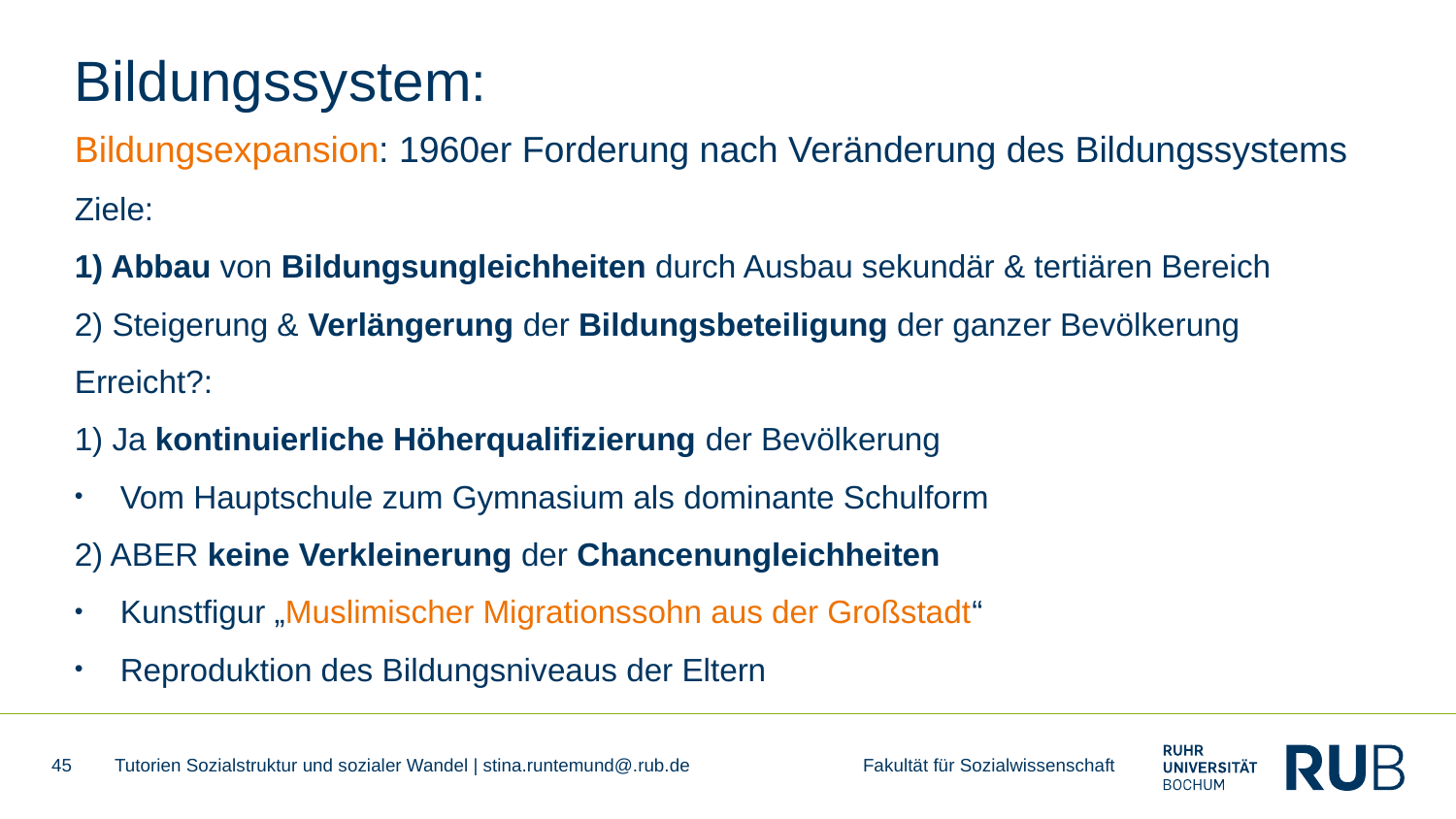

# Bildungssystem:
Bildungsexpansion: 1960er Forderung nach Veränderung des Bildungssystems
Ziele:
1) Abbau von Bildungsungleichheiten durch Ausbau sekundär & tertiären Bereich
2) Steigerung & Verlängerung der Bildungsbeteiligung der ganzer Bevölkerung
Erreicht?:
1) Ja kontinuierliche Höherqualifizierung der Bevölkerung
Vom Hauptschule zum Gymnasium als dominante Schulform
2) ABER keine Verkleinerung der Chancenungleichheiten
Kunstfigur „Muslimischer Migrationssohn aus der Großstadt“
Reproduktion des Bildungsniveaus der Eltern

45
Tutorien Sozialstruktur und sozialer Wandel | stina.runtemund@.rub.de                                  Fakultät für Sozialwissenschaft